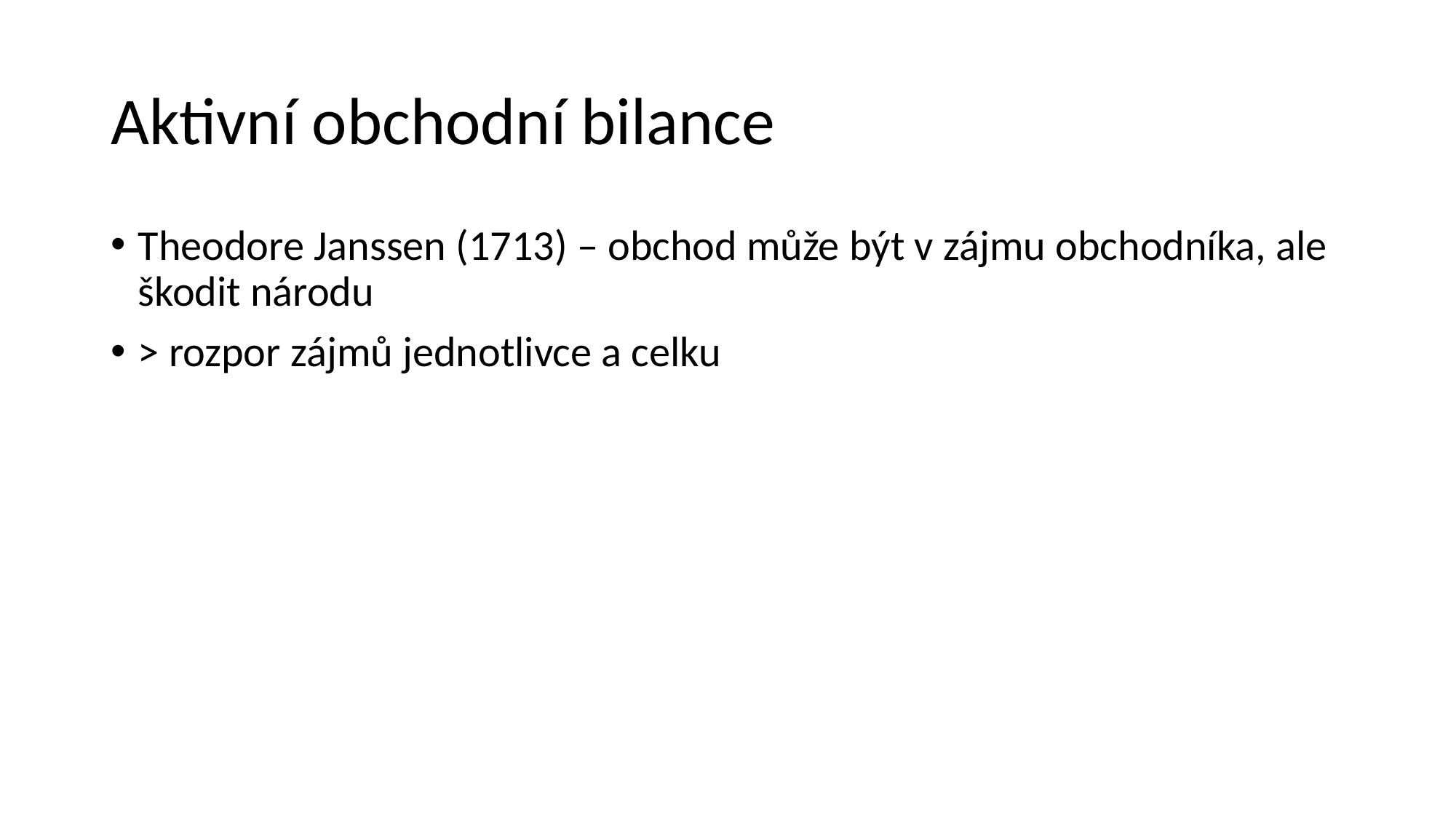

# Aktivní obchodní bilance
Theodore Janssen (1713) – obchod může být v zájmu obchodníka, ale škodit národu
> rozpor zájmů jednotlivce a celku